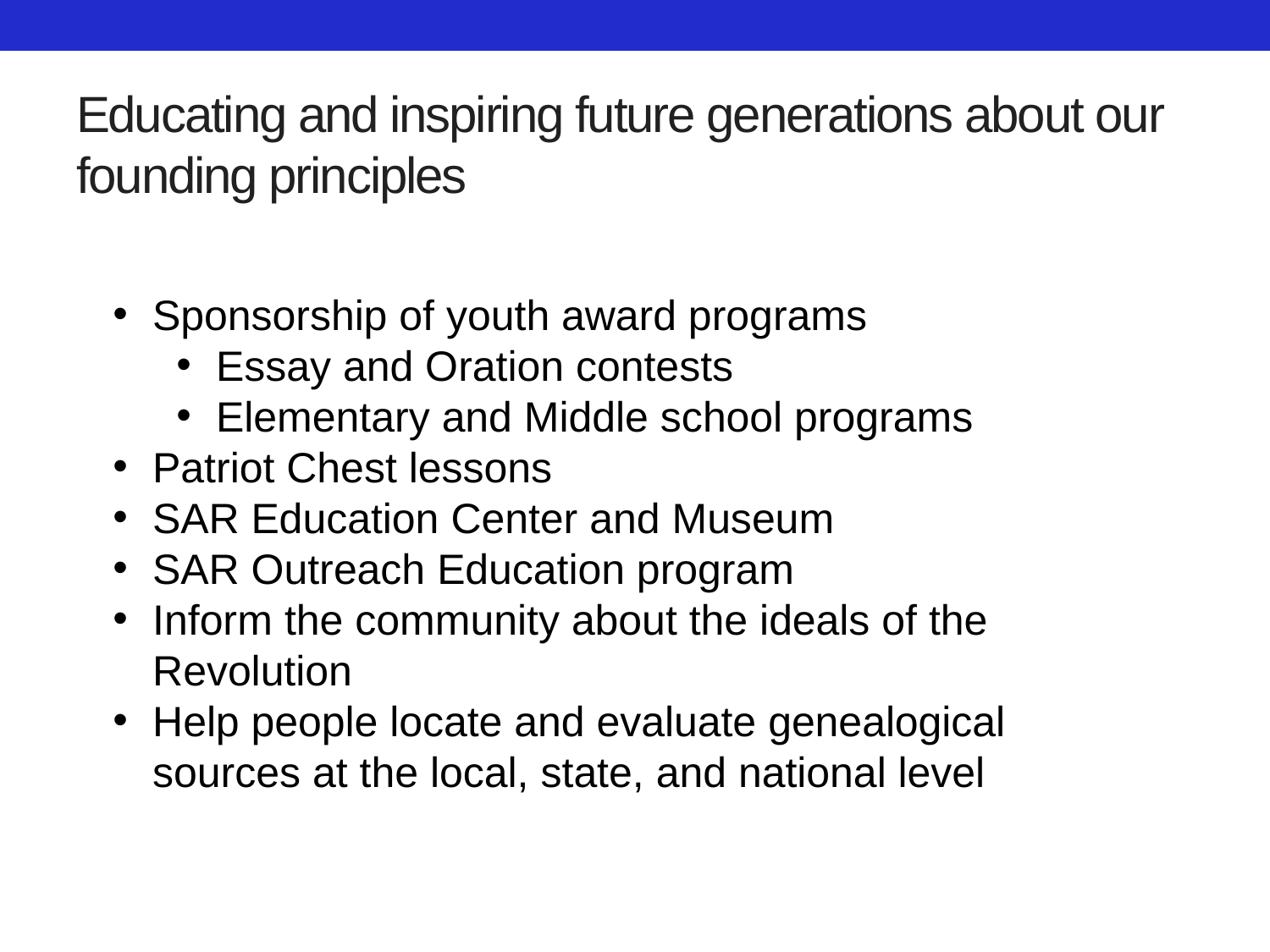

# Educating and inspiring future generations about our founding principles

Sponsorship of youth award programs
Essay and Oration contests
Elementary and Middle school programs
Patriot Chest lessons
SAR Education Center and Museum
SAR Outreach Education program
Inform the community about the ideals of the Revolution
Help people locate and evaluate genealogical sources at the local, state, and national level